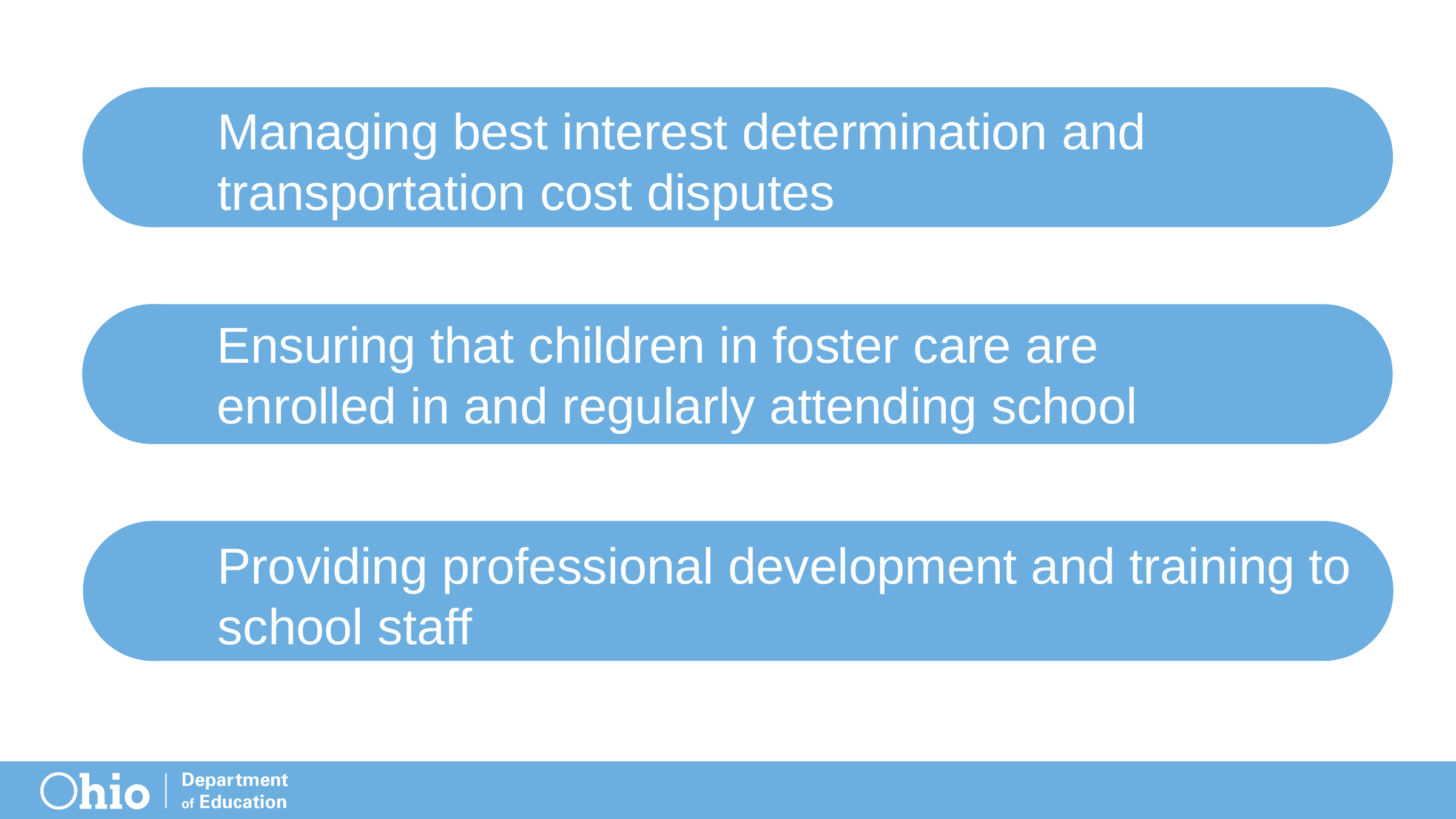

Managing best interest determination and transportation cost disputes

Ensuring that children in foster care are enrolled in and regularly attending school

Providing professional development and training to school staff